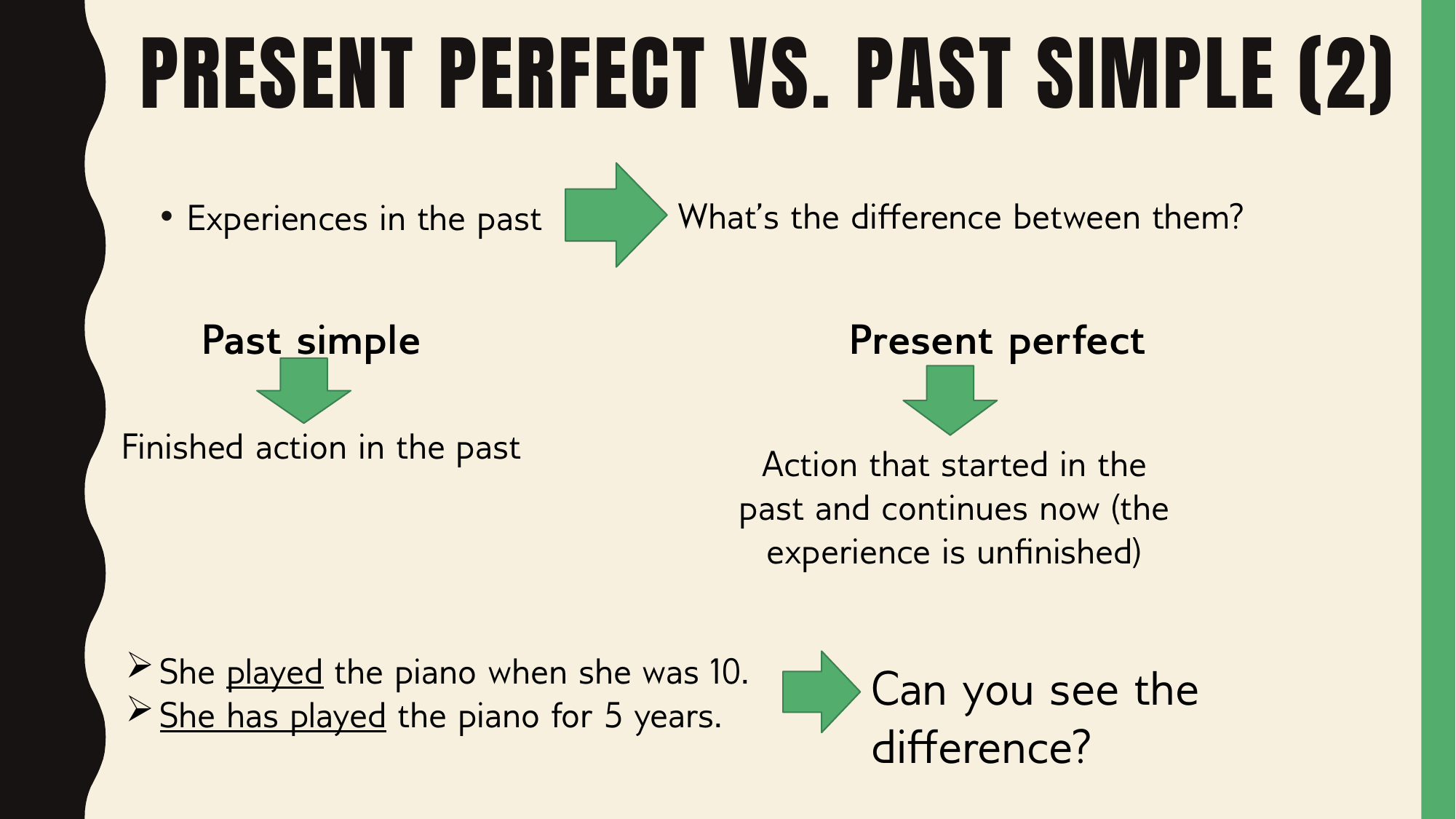

# Present perfect vs. past simple (2)

Experiences in the past

   Past simple                               Present perfect

What’s the difference between them?

Finished action in the past
Action that started in the past and continues now (the experience is unfinished)
She played the piano when she was 10.
She has played the piano for 5 years.
Can you see the difference?